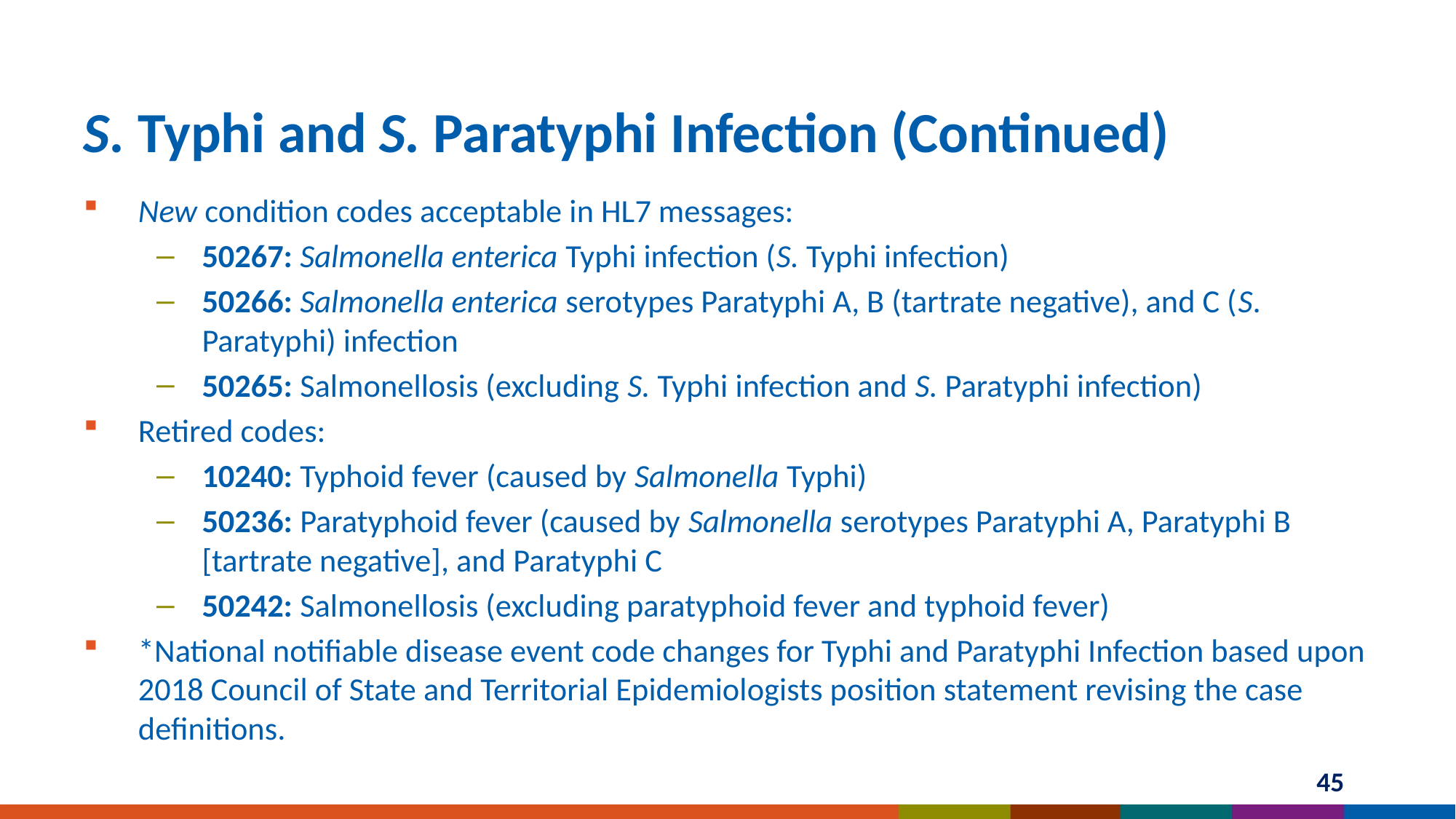

# S. Typhi and S. Paratyphi Infection (Continued)
New condition codes acceptable in HL7 messages:
50267: Salmonella enterica Typhi infection (S. Typhi infection)
50266: Salmonella enterica serotypes Paratyphi A, B (tartrate negative), and C (S. Paratyphi) infection
50265: Salmonellosis (excluding S. Typhi infection and S. Paratyphi infection)
Retired codes:
10240: Typhoid fever (caused by Salmonella Typhi)
50236: Paratyphoid fever (caused by Salmonella serotypes Paratyphi A, Paratyphi B [tartrate negative], and Paratyphi C
50242: Salmonellosis (excluding paratyphoid fever and typhoid fever)
*National notifiable disease event code changes for Typhi and Paratyphi Infection based upon 2018 Council of State and Territorial Epidemiologists position statement revising the case definitions.